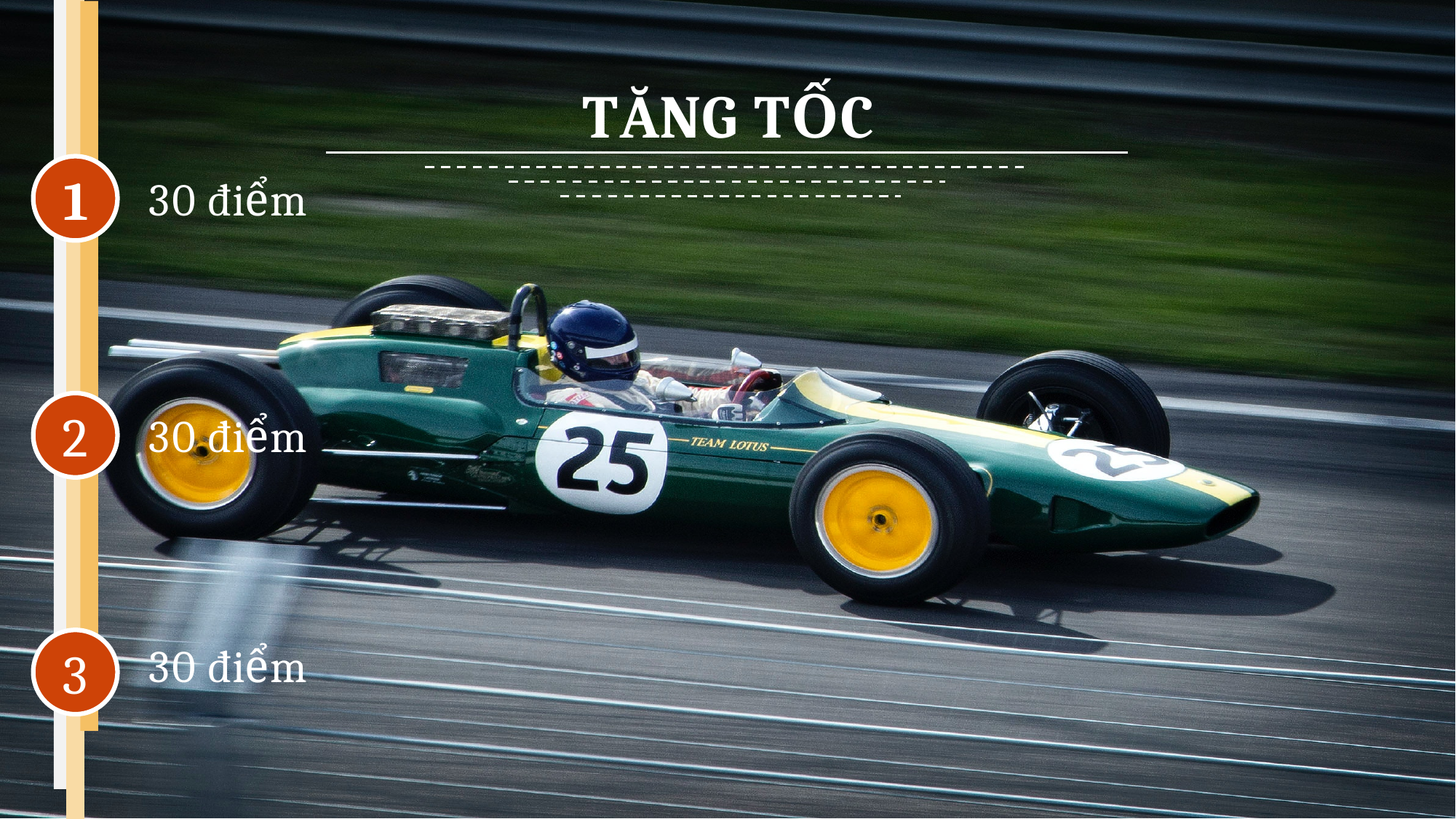

TĂNG TỐC
1
30 điểm
2
30 điểm
3
30 điểm